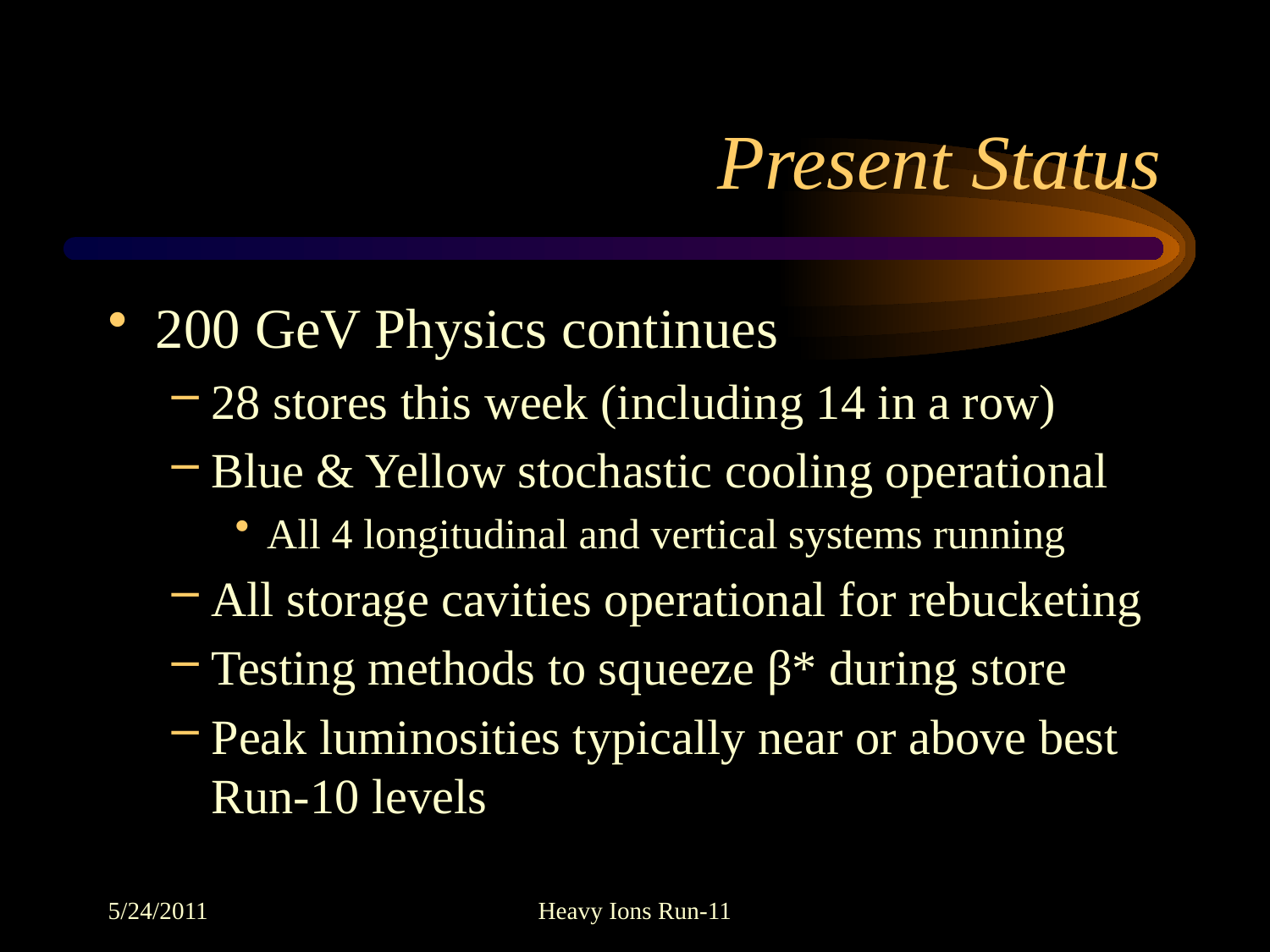

# Present Status
200 GeV Physics continues
28 stores this week (including 14 in a row)
Blue & Yellow stochastic cooling operational
All 4 longitudinal and vertical systems running
All storage cavities operational for rebucketing
Testing methods to squeeze β* during store
Peak luminosities typically near or above best Run-10 levels

5/24/2011
Heavy Ions Run-11